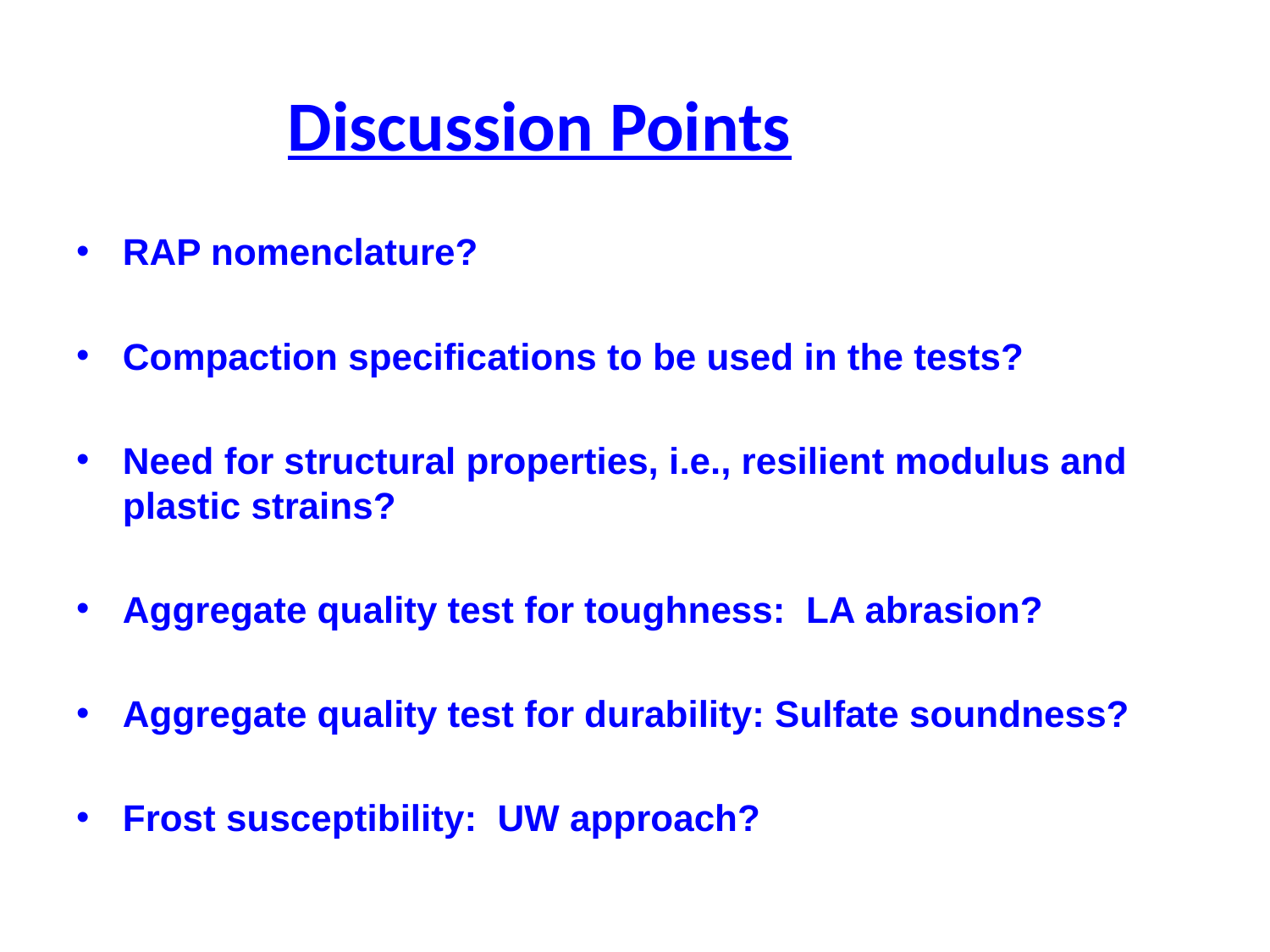

#
Discussion Points
RAP nomenclature?

Compaction specifications to be used in the tests?

Need for structural properties, i.e., resilient modulus and plastic strains?

Aggregate quality test for toughness:  LA abrasion?

Aggregate quality test for durability: Sulfate soundness?

Frost susceptibility:  UW approach?